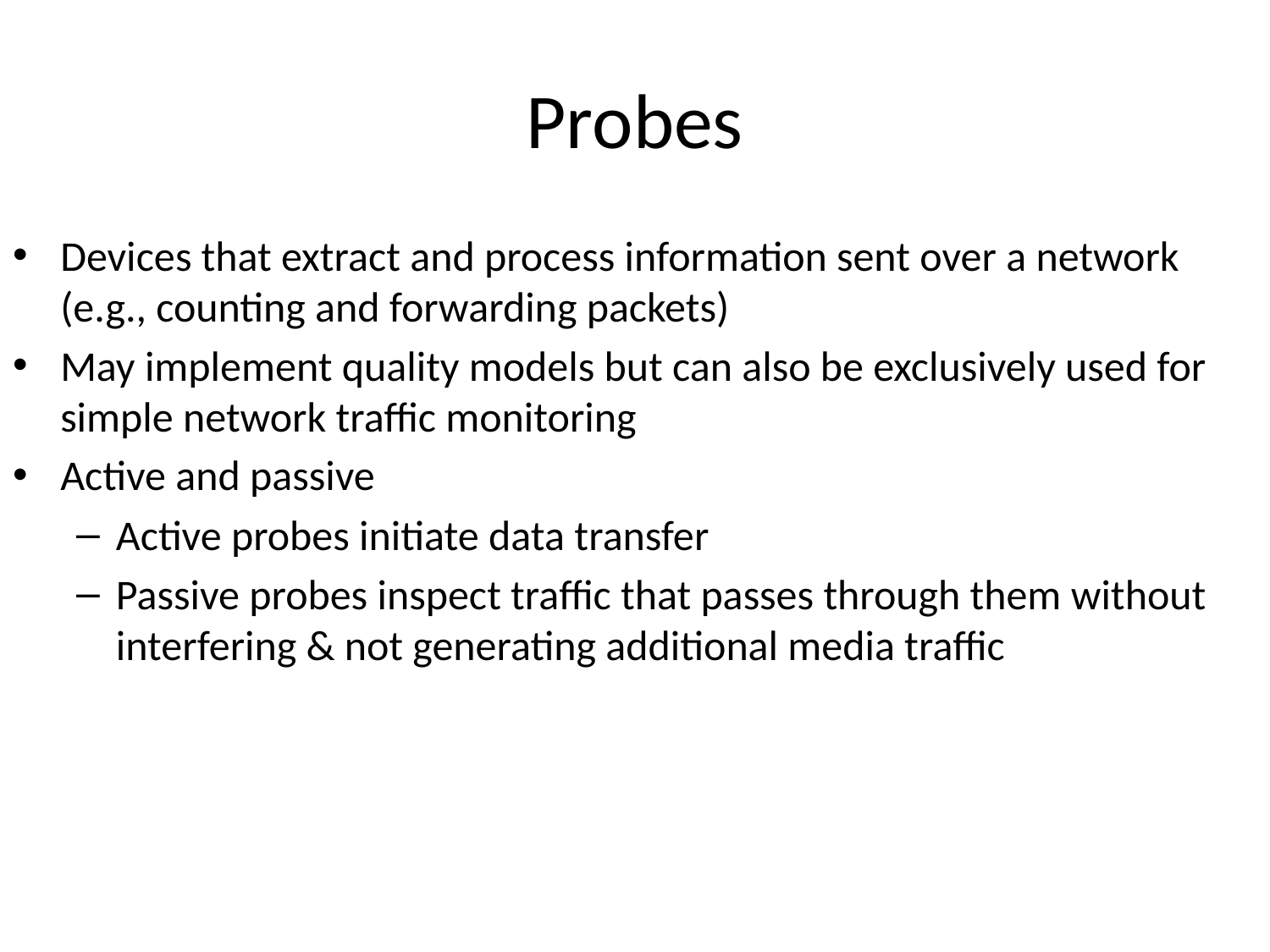

# Probes
Devices that extract and process information sent over a network (e.g., counting and forwarding packets)
May implement quality models but can also be exclusively used for simple network traffic monitoring
Active and passive
Active probes initiate data transfer
Passive probes inspect traffic that passes through them without interfering & not generating additional media traffic